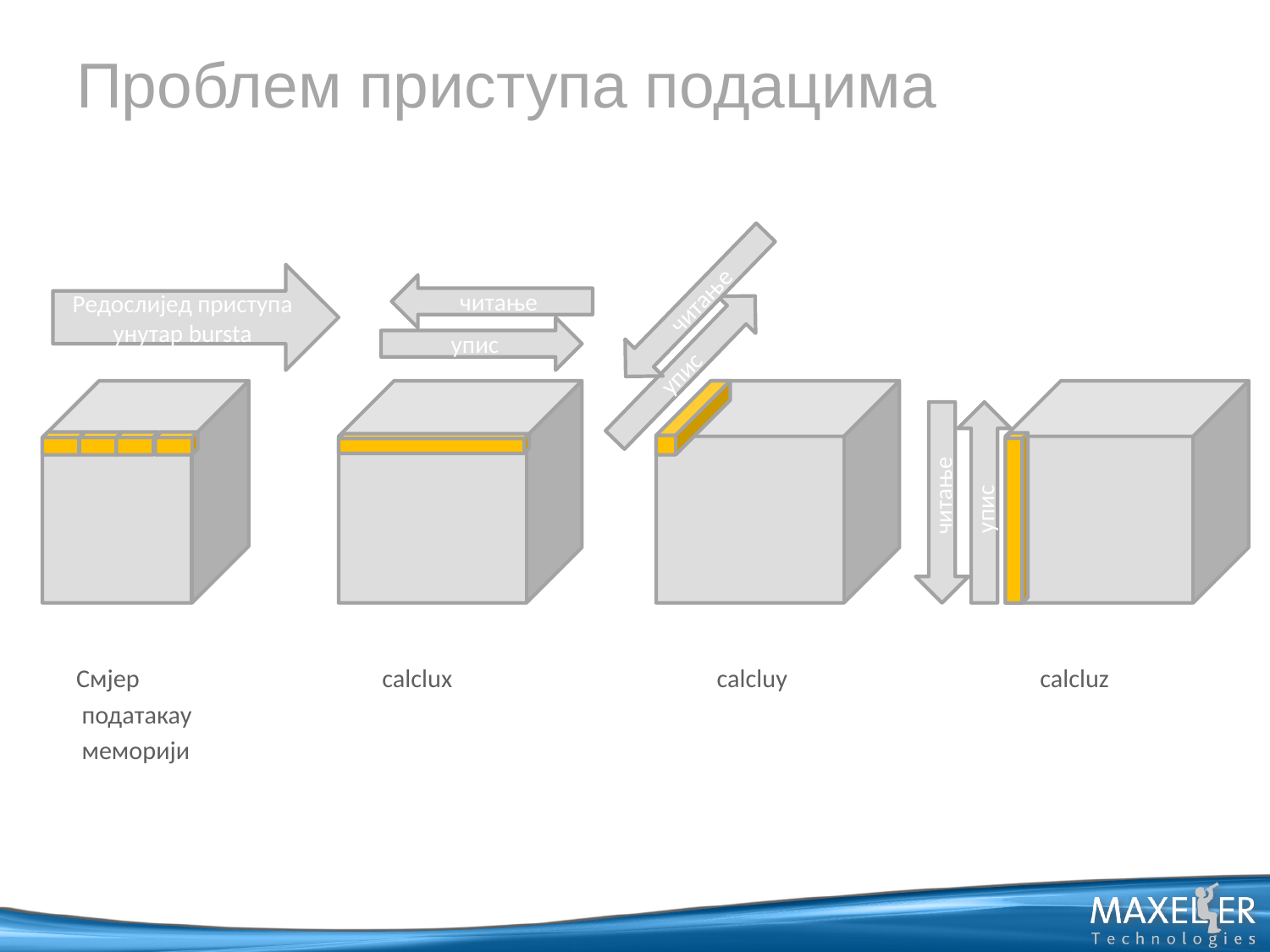

# Проблем приступа подацима
Редослијед приступа унутар bursta
читање
читање
упис
упис

читање
упис
Смјер
 податакау
 меморији
   calclux

           calcluy

                 calcluz